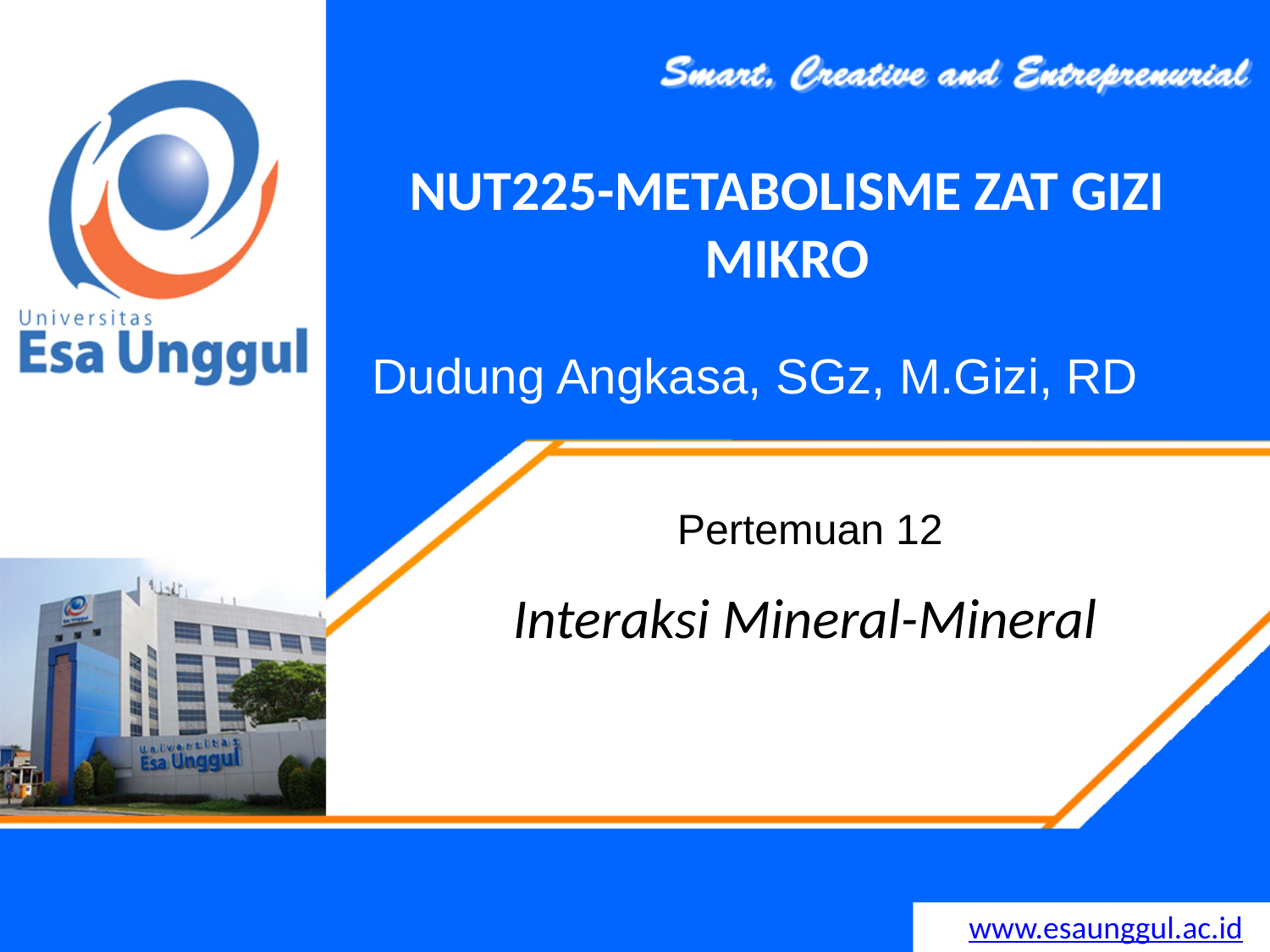

NUT225-METABOLISME ZAT GIZI MIKRO
# Dudung Angkasa, SGz, M.Gizi, RD
Pertemuan 12
Interaksi Mineral-Mineral